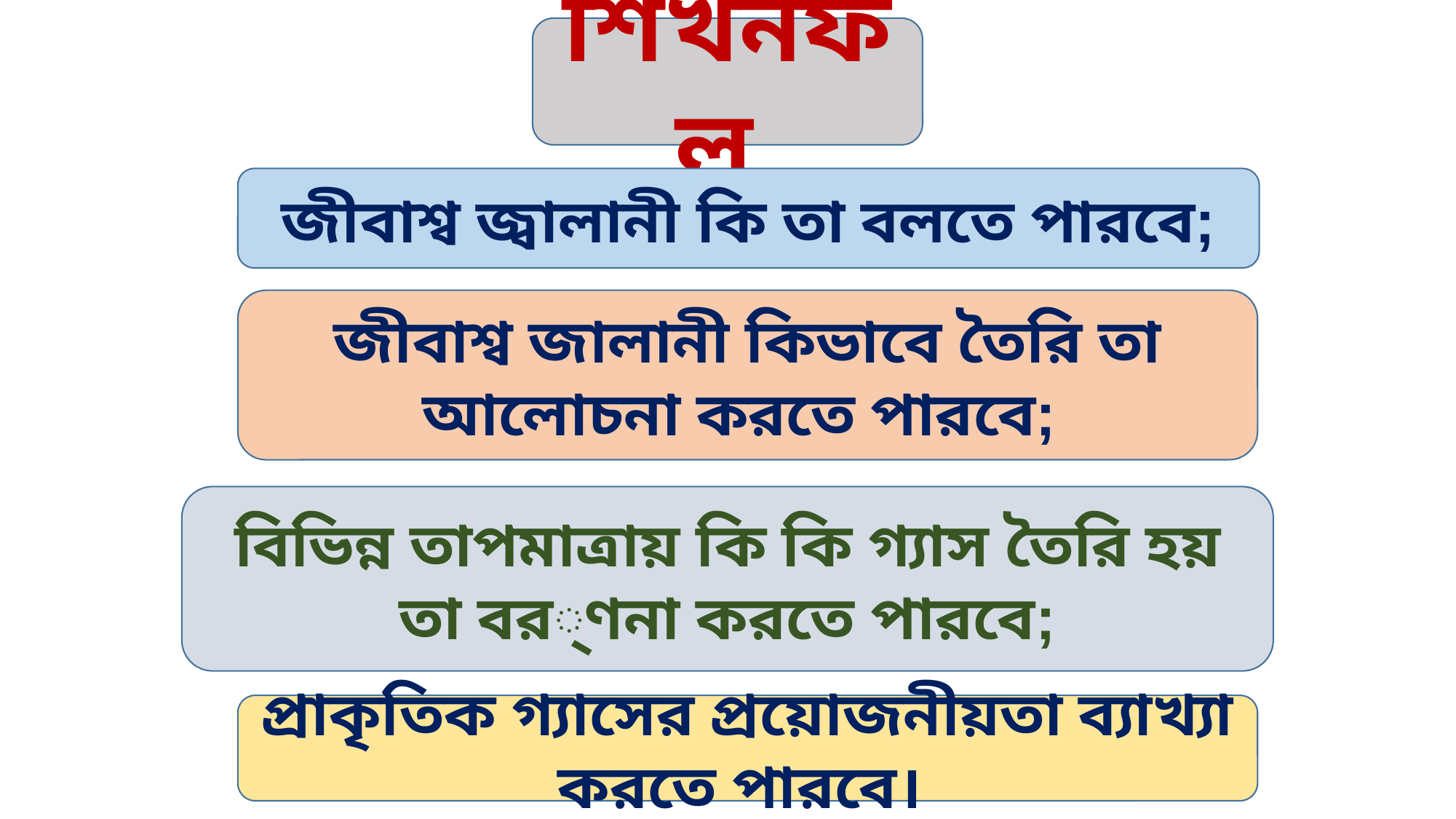

শিখনফল
জীবাশ্ব জ্বালানী কি তা বলতে পারবে;
জীবাশ্ব জালানী কিভাবে তৈরি তা আলোচনা করতে পারবে;
বিভিন্ন তাপমাত্রায় কি কি গ্যাস তৈরি হয় তা বর্ণনা করতে পারবে;
প্রাকৃতিক গ্যাসের প্রয়োজনীয়তা ব্যাখ্যা করতে পারবে।